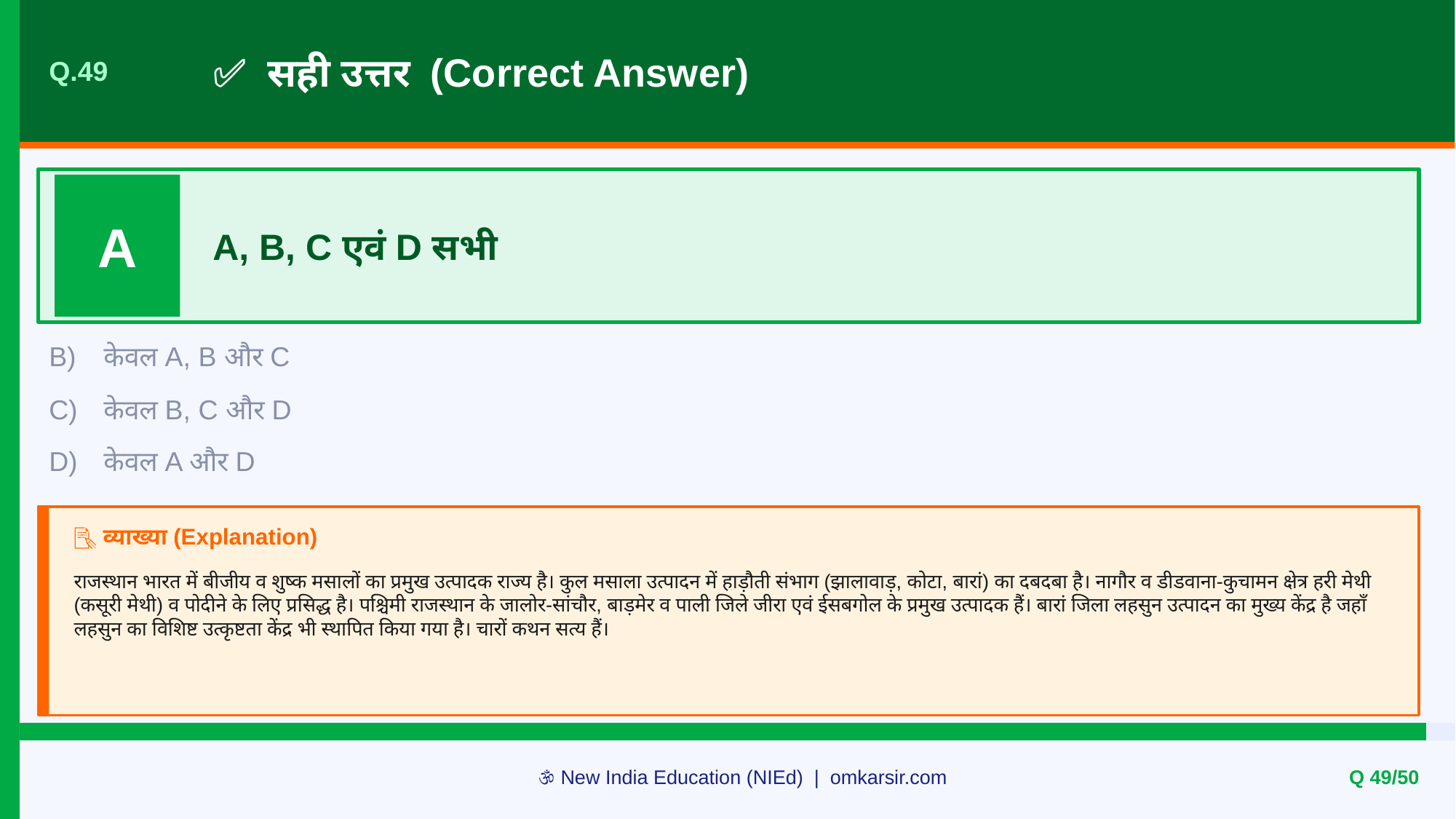

✅  सही उत्तर  (Correct Answer)
Q.49

A
A, B, C एवं D सभी
B)
केवल A, B और C
C)
केवल B, C और D
D)
केवल A और D

📝 व्याख्या (Explanation)
राजस्थान भारत में बीजीय व शुष्क मसालों का प्रमुख उत्पादक राज्य है। कुल मसाला उत्पादन में हाड़ौती संभाग (झालावाड़, कोटा, बारां) का दबदबा है। नागौर व डीडवाना-कुचामन क्षेत्र हरी मेथी (कसूरी मेथी) व पोदीने के लिए प्रसिद्ध है। पश्चिमी राजस्थान के जालोर-सांचौर, बाड़मेर व पाली जिले जीरा एवं ईसबगोल के प्रमुख उत्पादक हैं। बारां जिला लहसुन उत्पादन का मुख्य केंद्र है जहाँ लहसुन का विशिष्ट उत्कृष्टता केंद्र भी स्थापित किया गया है। चारों कथन सत्य हैं।

🕉️ New India Education (NIEd)  |  omkarsir.com
Q 49/50